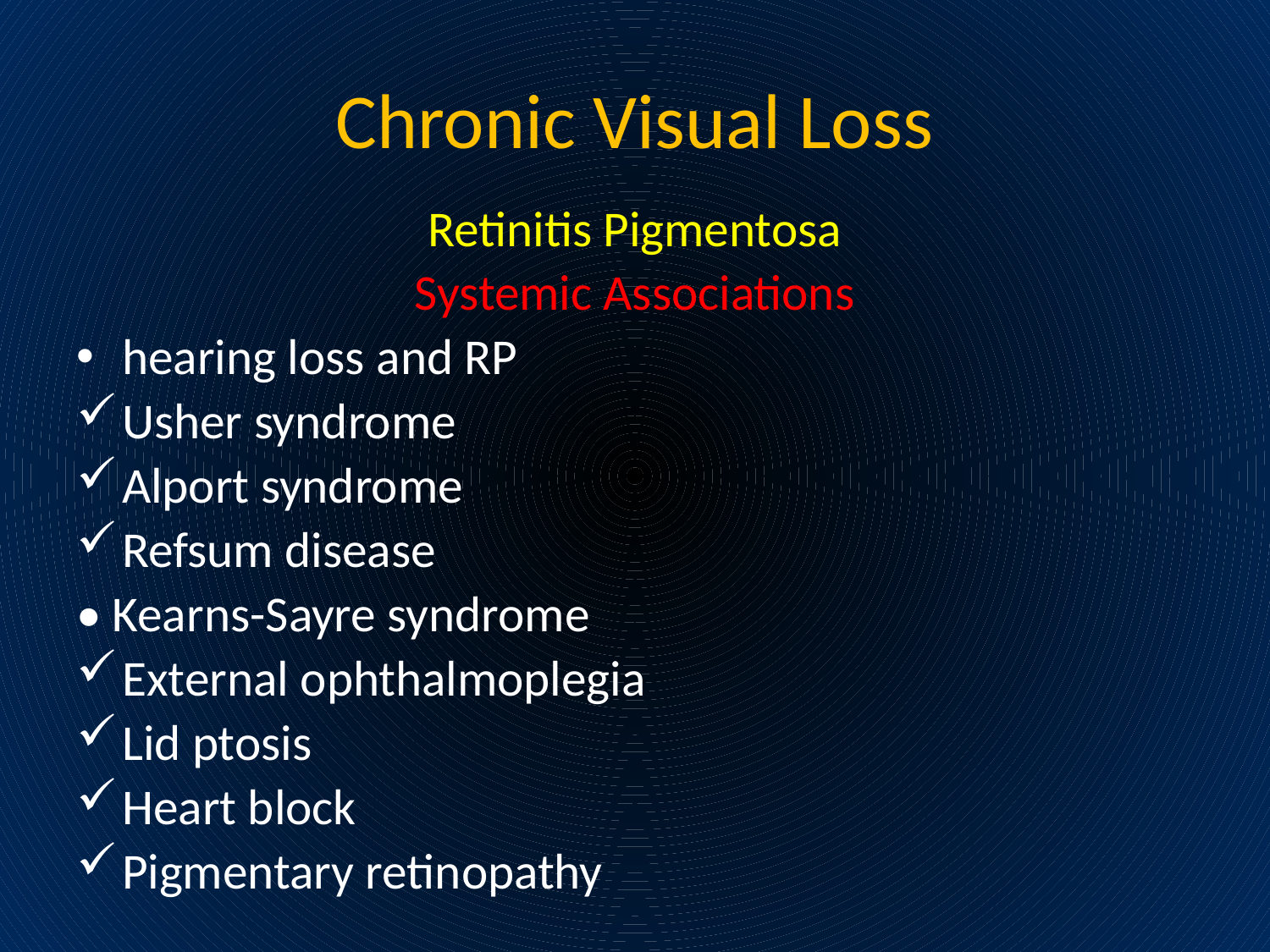

# Chronic Visual Loss
Retinitis Pigmentosa
Systemic Associations
hearing loss and RP
Usher syndrome
Alport syndrome
Refsum disease
• Kearns-Sayre syndrome
External ophthalmoplegia
Lid ptosis
Heart block
Pigmentary retinopathy